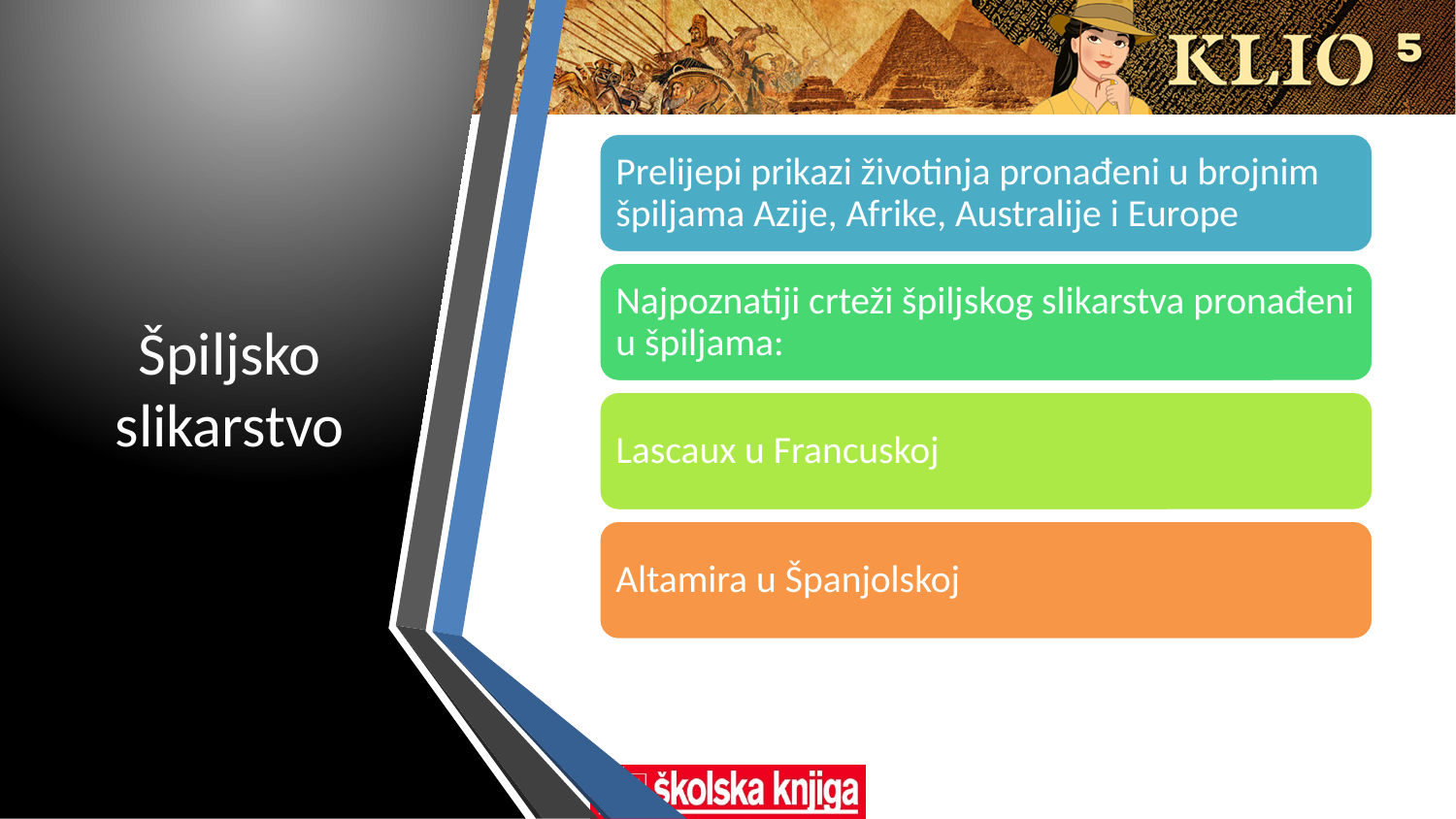

# Špiljsko slikarstvo
Prelijepi prikazi životinja pronađeni u brojnim špiljama Azije, Afrike, Australije i Europe
Najpoznatiji crteži špiljskog slikarstva pronađeni u špiljama:
Lascaux u Francuskoj
Altamira u Španjolskoj